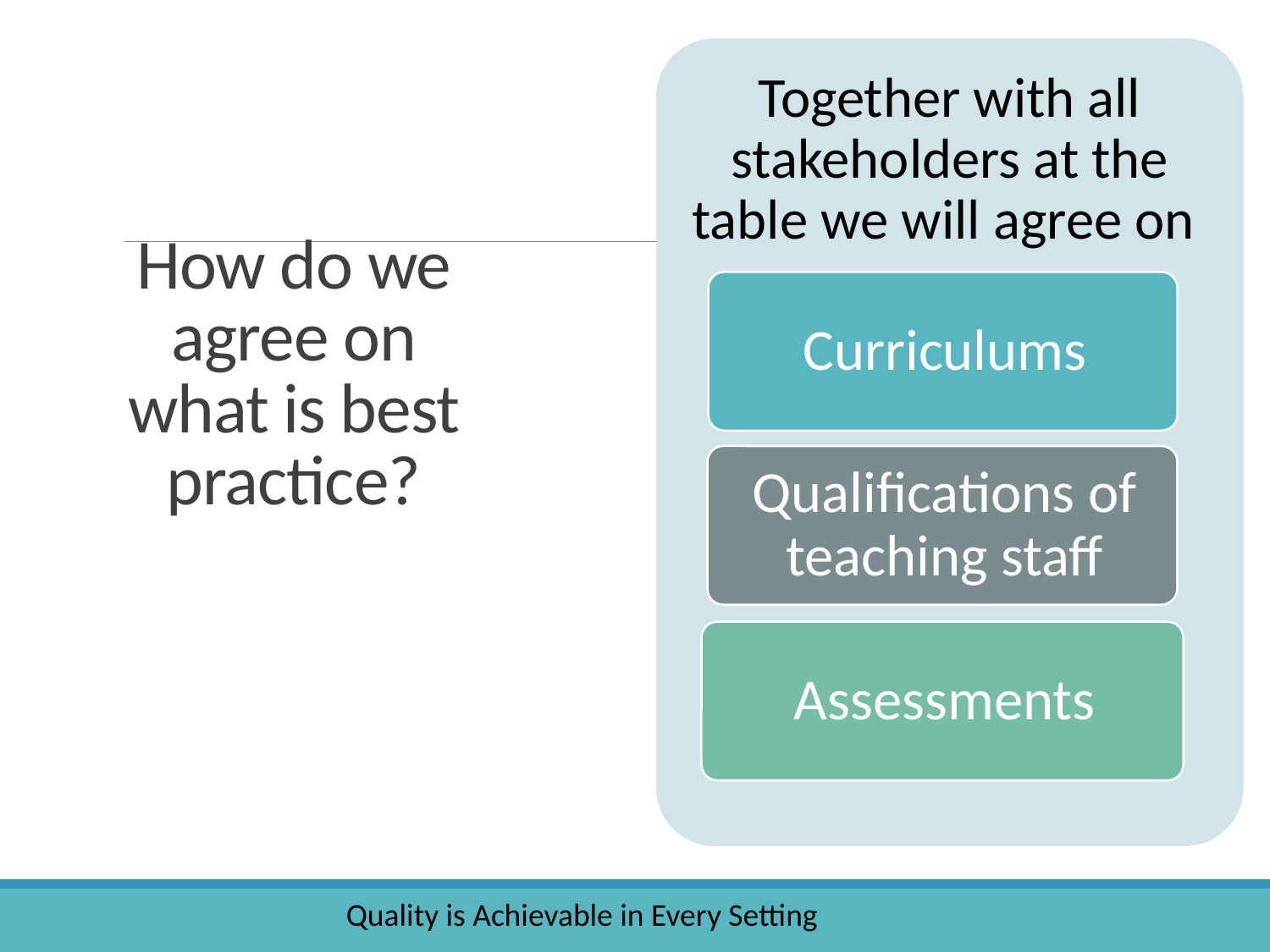

Together with all stakeholders at the table we will agree on
Curriculums
Assessments
Qualifications of teaching staff
# How do we agree on what is best practice?
16
Quality is Achievable in Every Setting